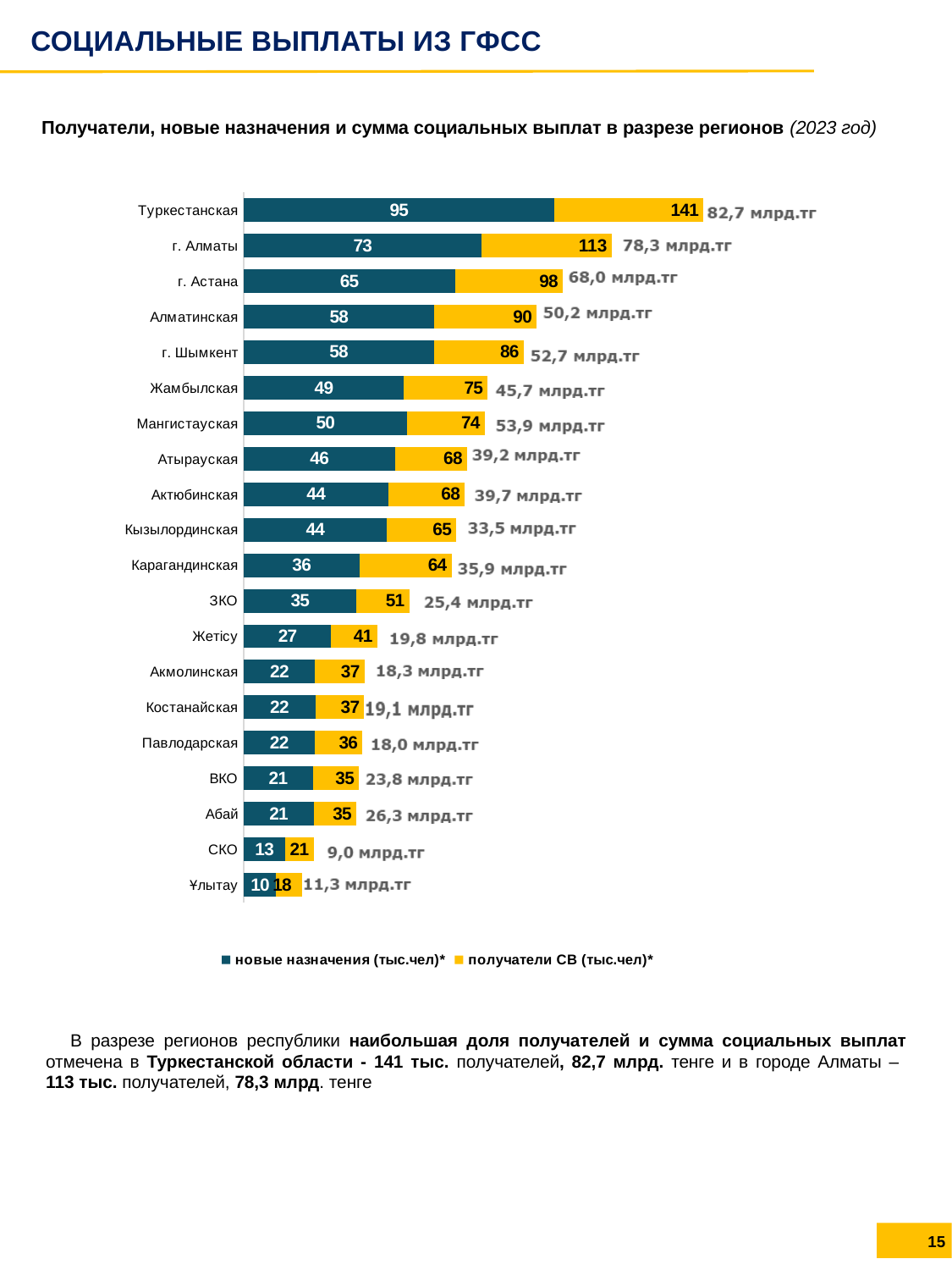

СОЦИАЛЬНЫЕ ВЫПЛАТЫ ИЗ ГФСС
Получатели, новые назначения и сумма социальных выплат в разрезе регионов (2023 год)

[unsupported chart]

В разрезе регионов республики наибольшая доля получателей и сумма социальных выплат отмечена в Туркестанской области - 141 тыс. получателей, 82,7 млрд. тенге и в городе Алматы –
113 тыс. получателей, 78,3 млрд. тенге
15